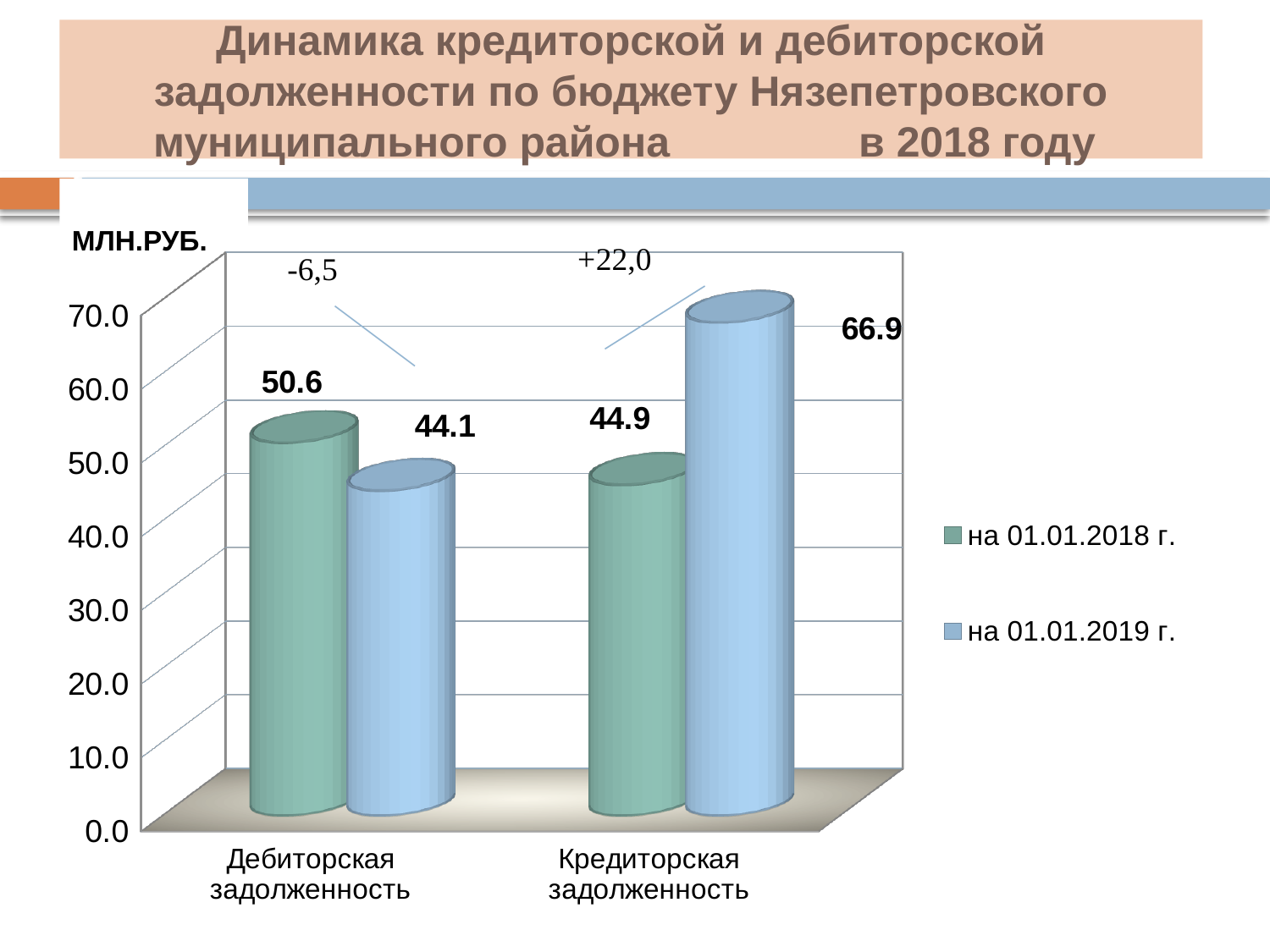

# Динамика кредиторской и дебиторской задолженности по бюджету Нязепетровского муниципального района                в 2018 году

МЛН.РУБ.

[unsupported chart]